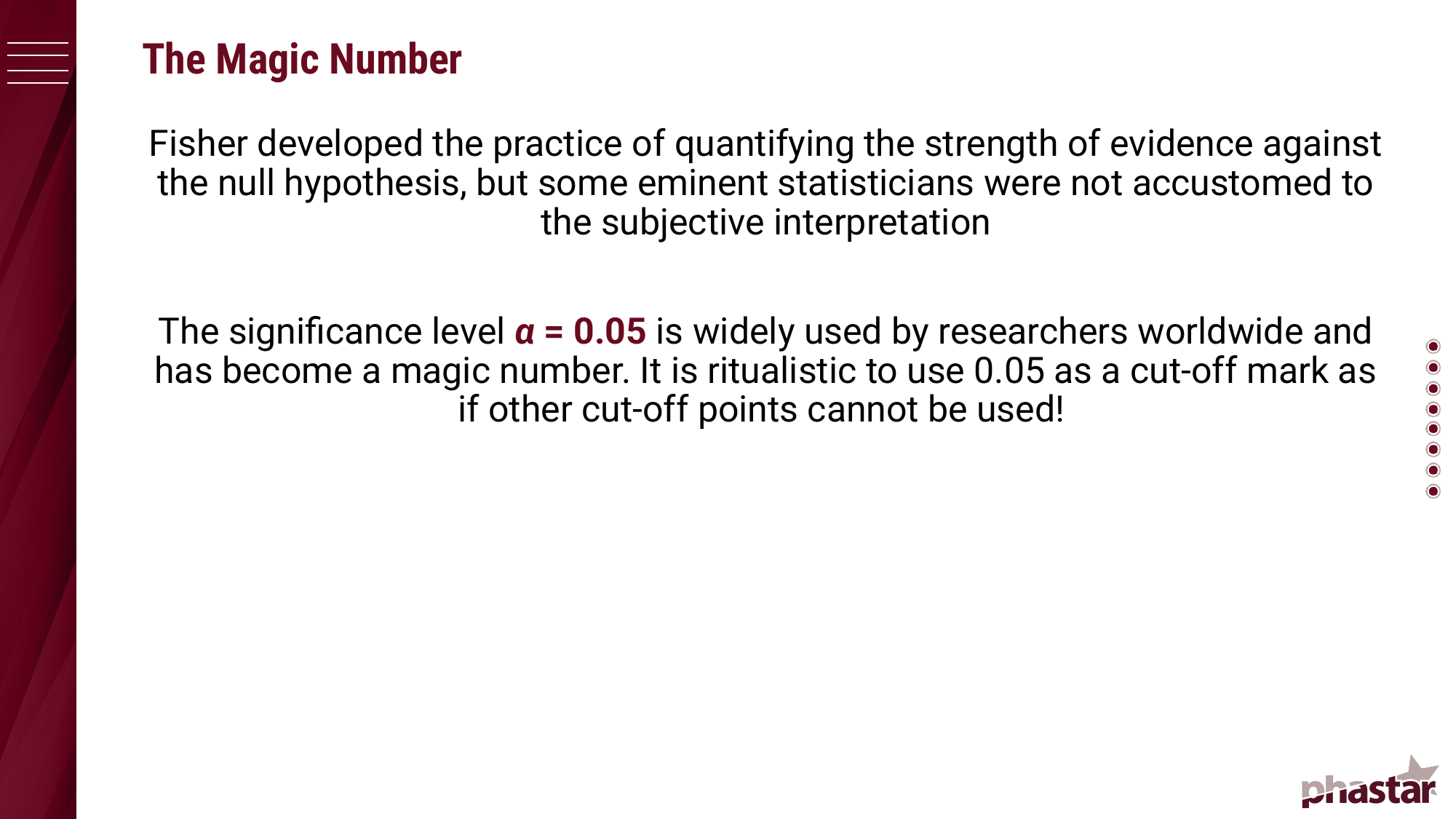

# The Magic Number
Fisher developed the practice of quantifying the strength of evidence against the null hypothesis, but some eminent statisticians were not accustomed to the subjective interpretation

The significance level α = 0.05 is widely used by researchers worldwide and has become a magic number. It is ritualistic to use 0.05 as a cut-off mark as if other cut-off points cannot be used!